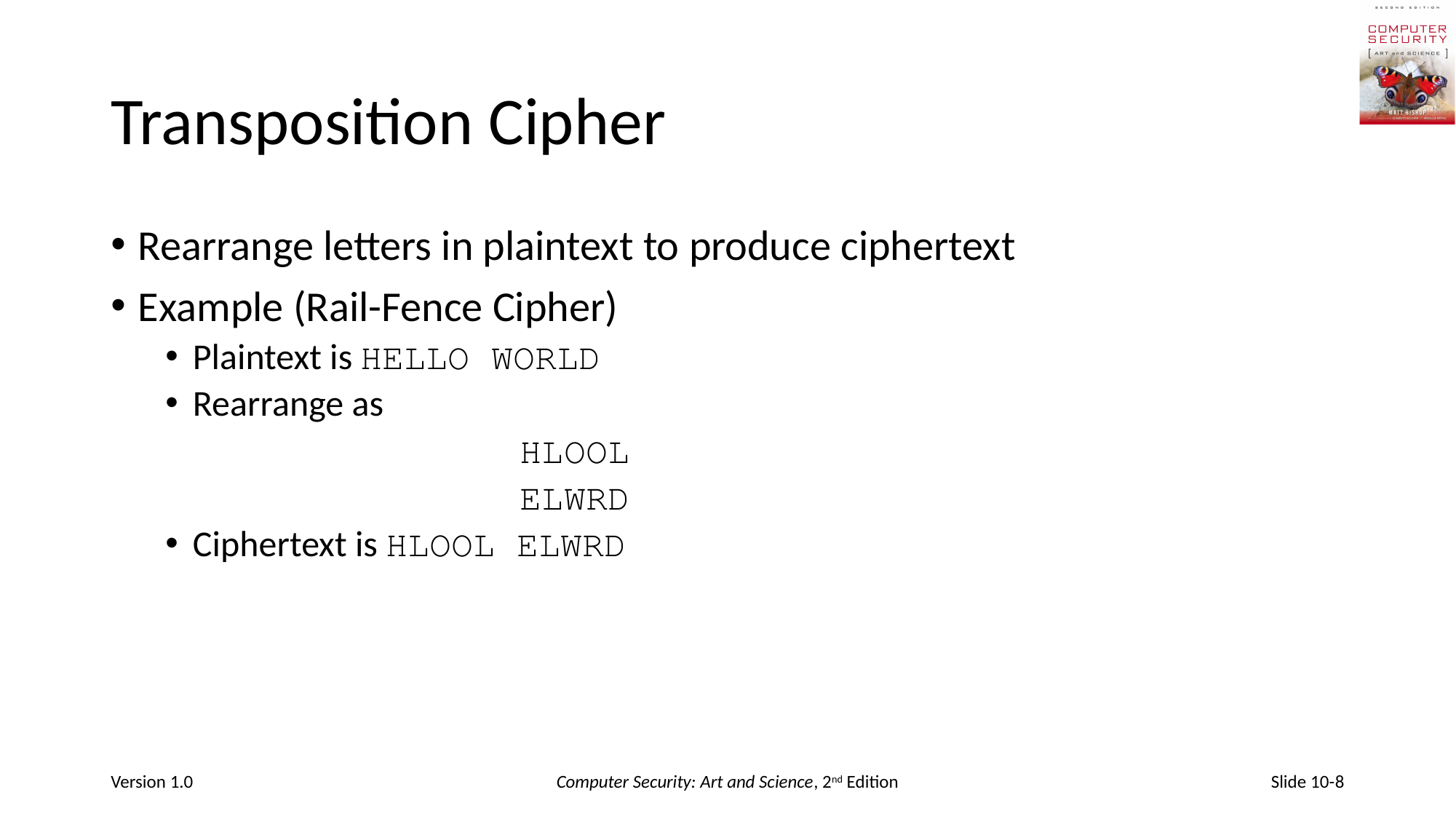

# Transposition Cipher
Rearrange letters in plaintext to produce ciphertext
Example (Rail-Fence Cipher)
Plaintext is HELLO WORLD
Rearrange as
				HLOOL
				ELWRD
Ciphertext is HLOOL ELWRD
Version 1.0
Computer Security: Art and Science, 2nd Edition
Slide 10-8